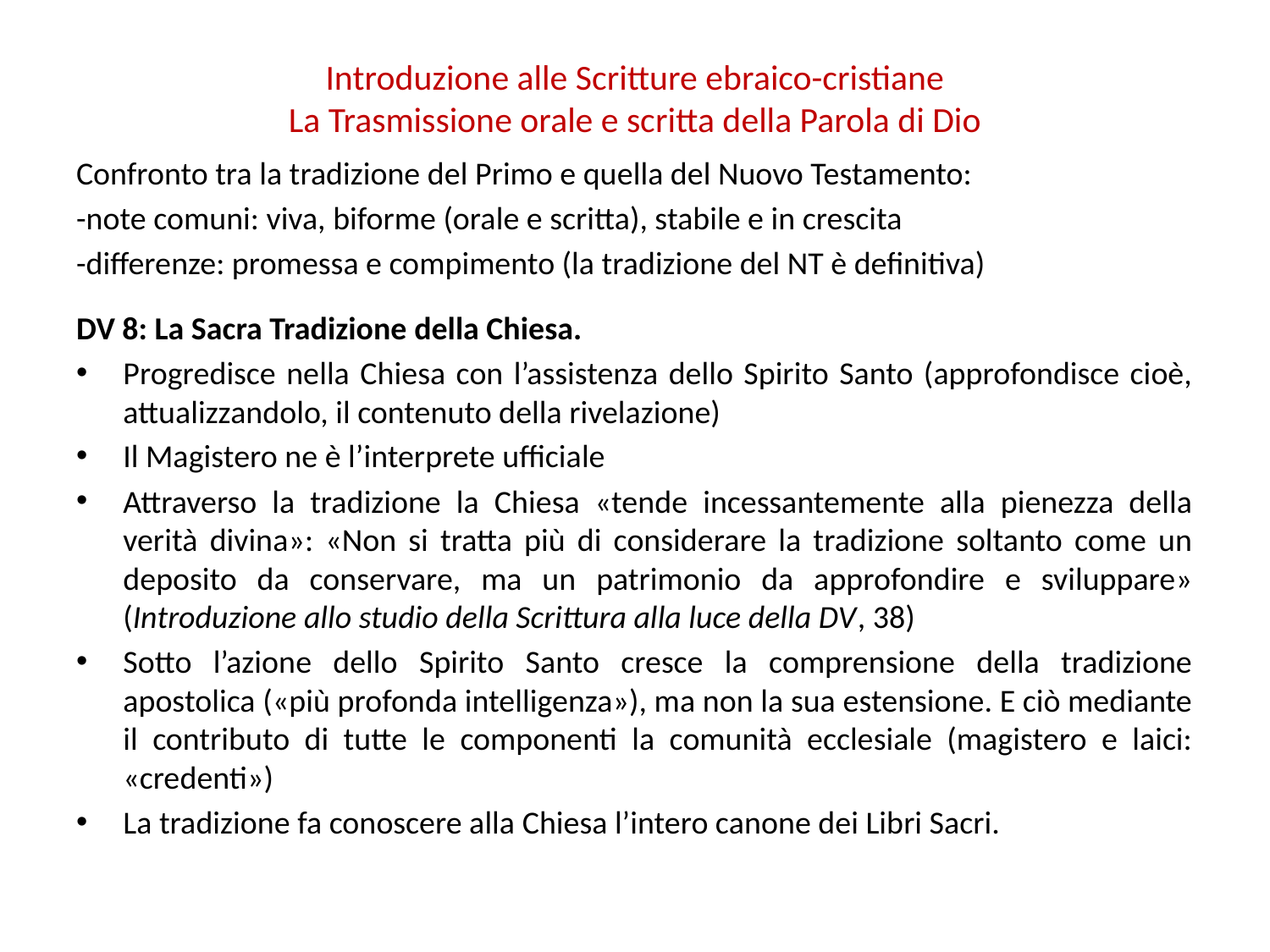

# Introduzione alle Scritture ebraico-cristiane La Trasmissione orale e scritta della Parola di Dio
Confronto tra la tradizione del Primo e quella del Nuovo Testamento:
-note comuni: viva, biforme (orale e scritta), stabile e in crescita
-differenze: promessa e compimento (la tradizione del NT è definitiva)

DV 8: La Sacra Tradizione della Chiesa.
Progredisce nella Chiesa con l’assistenza dello Spirito Santo (approfondisce cioè, attualizzandolo, il contenuto della rivelazione)
Il Magistero ne è l’interprete ufficiale
Attraverso la tradizione la Chiesa «tende incessantemente alla pienezza della verità divina»: «Non si tratta più di considerare la tradizione soltanto come un deposito da conservare, ma un patrimonio da approfondire e sviluppare» (Introduzione allo studio della Scrittura alla luce della DV, 38)
Sotto l’azione dello Spirito Santo cresce la comprensione della tradizione apostolica («più profonda intelligenza»), ma non la sua estensione. E ciò mediante il contributo di tutte le componenti la comunità ecclesiale (magistero e laici: «credenti»)
La tradizione fa conoscere alla Chiesa l’intero canone dei Libri Sacri.